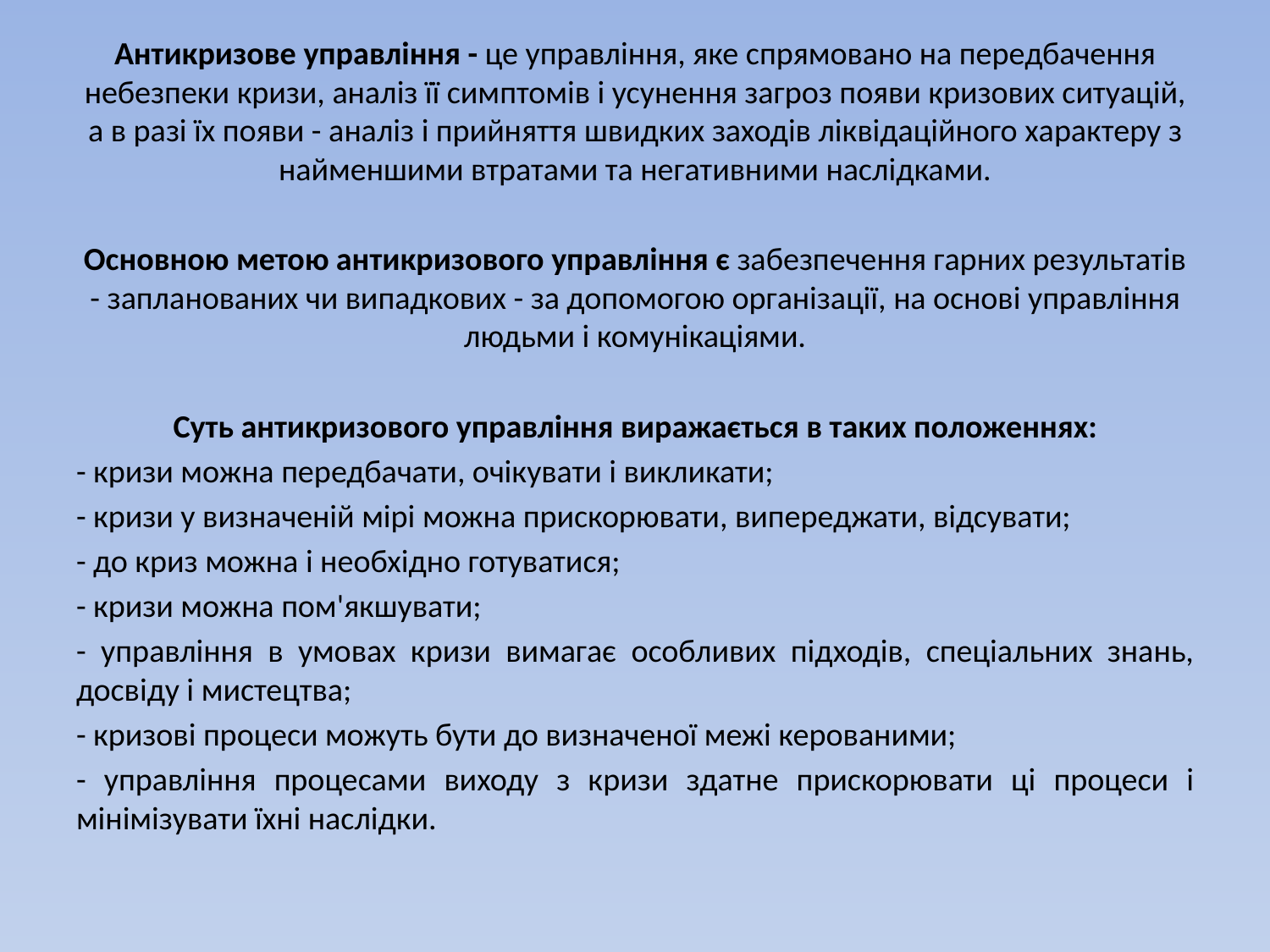

Антикризове управління - це управління, яке спрямовано на передбачення небезпеки кризи, аналіз її симптомів і усунення загроз появи кризових ситуацій, а в разі їх появи - аналіз і прийняття швидких заходів ліквідаційного характеру з найменшими втратами та негативними наслідками.

Основною метою антикризового управління є забезпечення гарних результатів - запланованих чи випадкових - за допомогою організації, на основі управління людьми і комунікаціями.

Суть антикризового управління виражається в таких положеннях:
- кризи можна передбачати, очікувати і викликати;
- кризи у визначеній мірі можна прискорювати, випереджати, відсувати;
- до криз можна і необхідно готуватися;
- кризи можна пом'якшувати;
- управління в умовах кризи вимагає особливих підходів, спеціальних знань, досвіду і мистецтва;
- кризові процеси можуть бути до визначеної межі керованими;
- управління процесами виходу з кризи здатне прискорювати ці процеси і мінімізувати їхні наслідки.